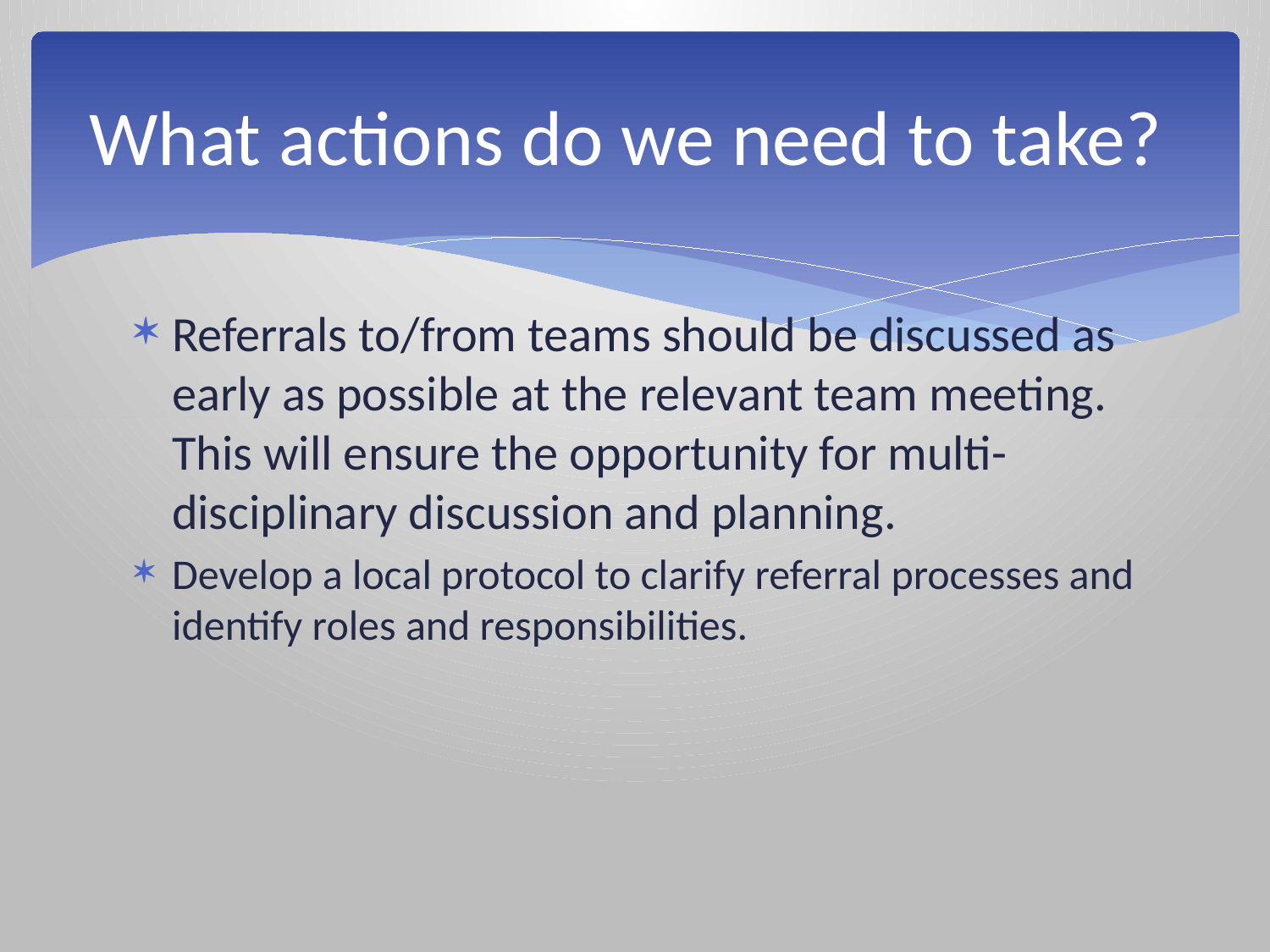

# What actions do we need to take?
Referrals to/from teams should be discussed as early as possible at the relevant team meeting. This will ensure the opportunity for multi-disciplinary discussion and planning.
Develop a local protocol to clarify referral processes and identify roles and responsibilities.